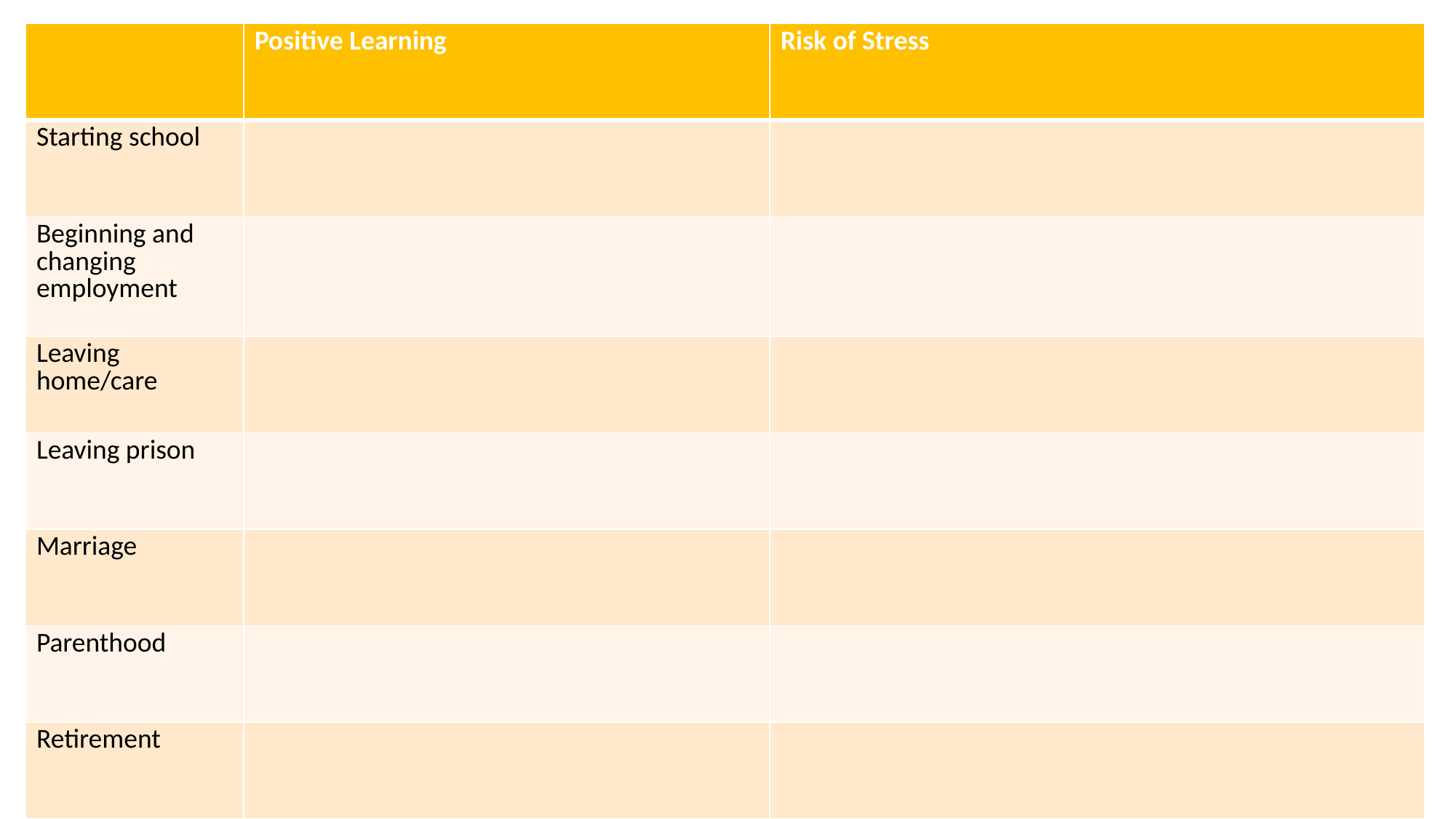

|  | Positive Learning | Risk of Stress |
| --- | --- | --- |
| Starting school |  |  |
| Beginning and changing employment |  |  |
| Leaving home/care |  |  |
| Leaving prison |  |  |
| Marriage |  |  |
| Parenthood |  |  |
| Retirement |  |  |
# Predictable events